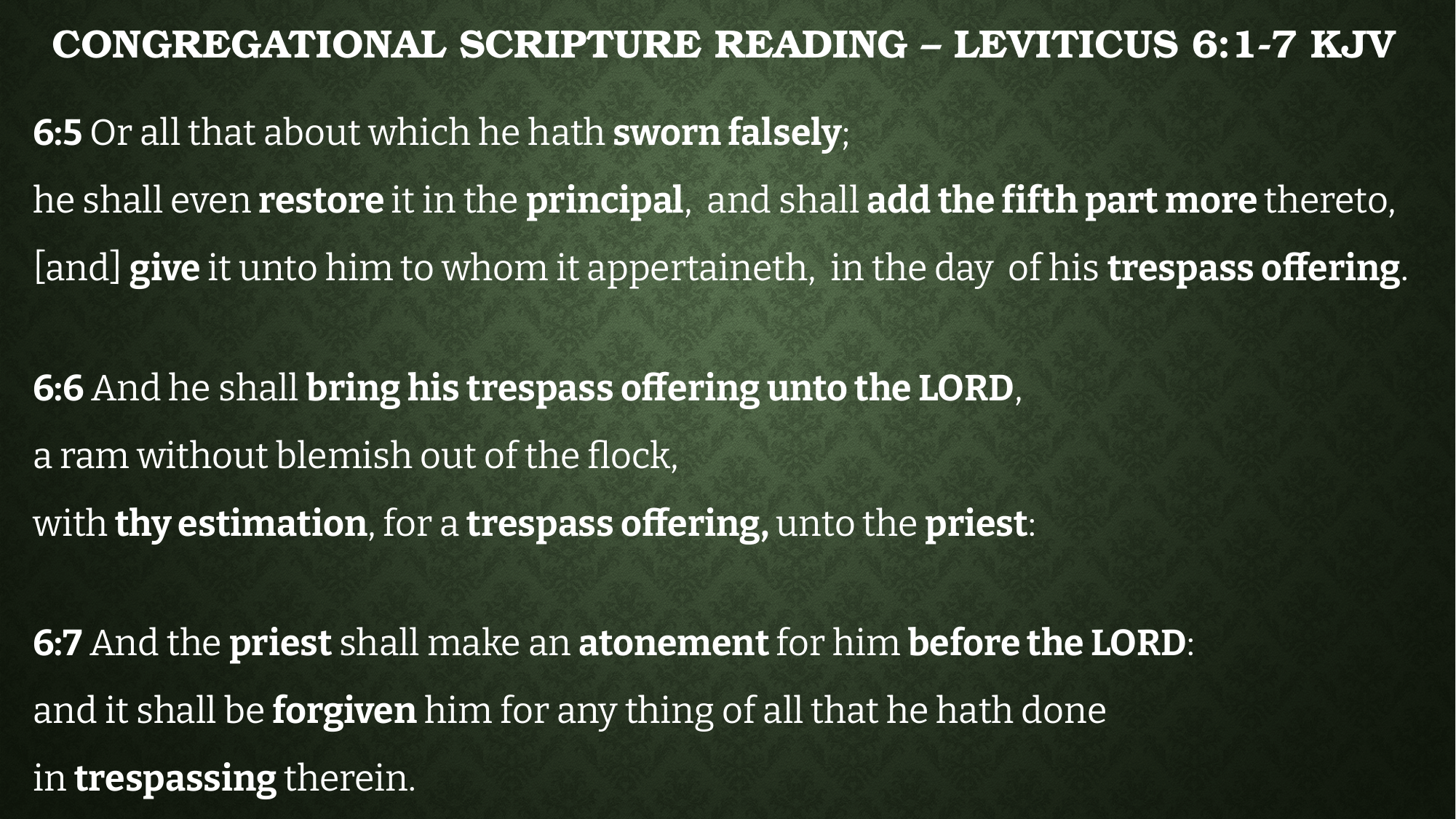

# Congregational Scripture reading – Leviticus 6:1-7 KJV
6:5 Or all that about which he hath sworn falsely;
he shall even restore it in the principal,  and shall add the fifth part more thereto,
[and] give it unto him to whom it appertaineth,  in the day  of his trespass offering.
6:6 And he shall bring his trespass offering unto the LORD,
a ram without blemish out of the flock,
with thy estimation, for a trespass offering, unto the priest:
6:7 And the priest shall make an atonement for him before the LORD:
and it shall be forgiven him for any thing of all that he hath done
in trespassing therein.